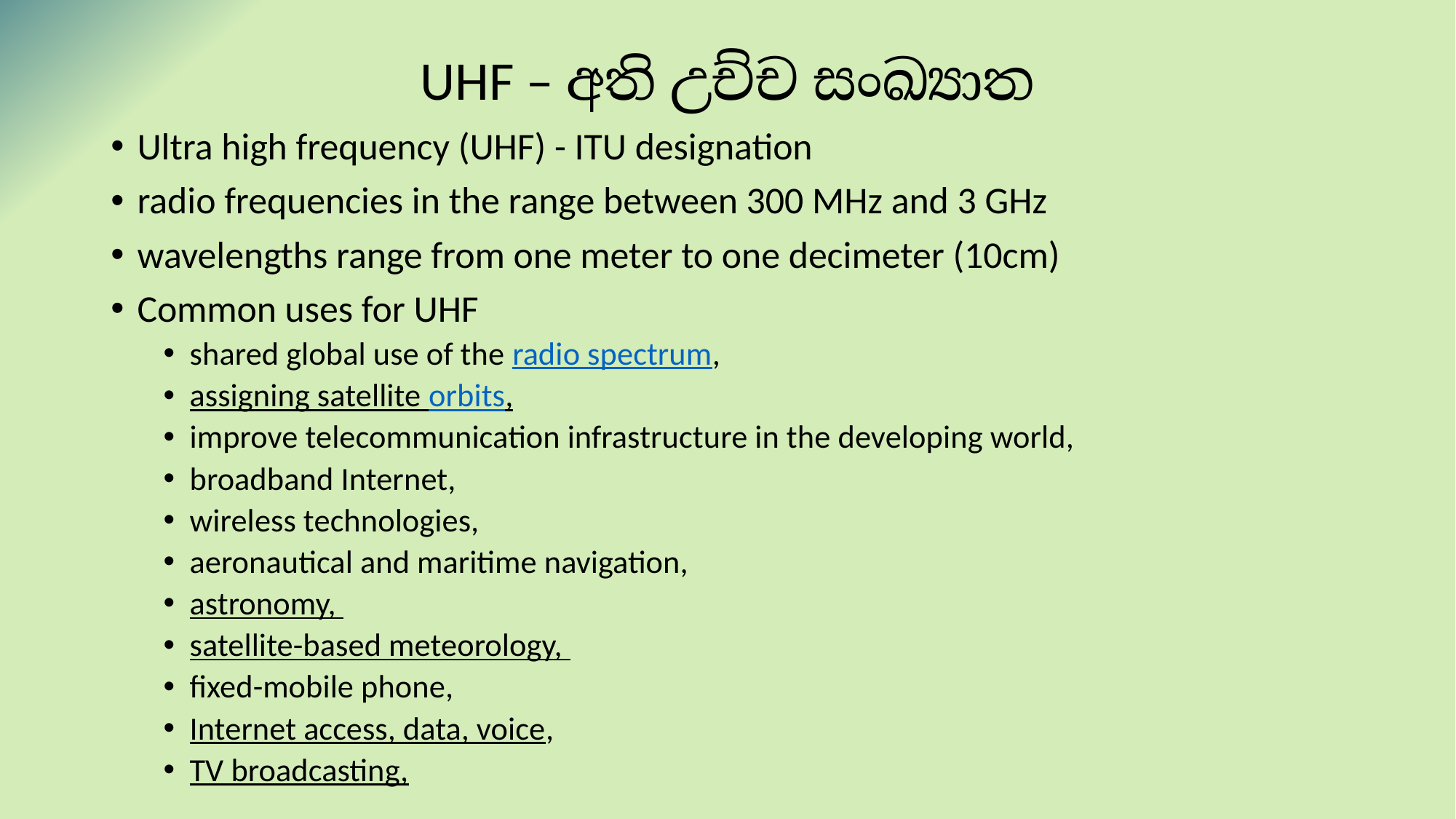

# UHF – අති උච්ච සංඛ්‍යාත
Ultra high frequency (UHF) - ITU designation
radio frequencies in the range between 300 MHz and 3 GHz
wavelengths range from one meter to one decimeter (10cm)
Common uses for UHF
shared global use of the radio spectrum,
assigning satellite orbits,
improve telecommunication infrastructure in the developing world,
broadband Internet,
wireless technologies,
aeronautical and maritime navigation,
astronomy,
satellite-based meteorology,
fixed-mobile phone,
Internet access, data, voice,
TV broadcasting,